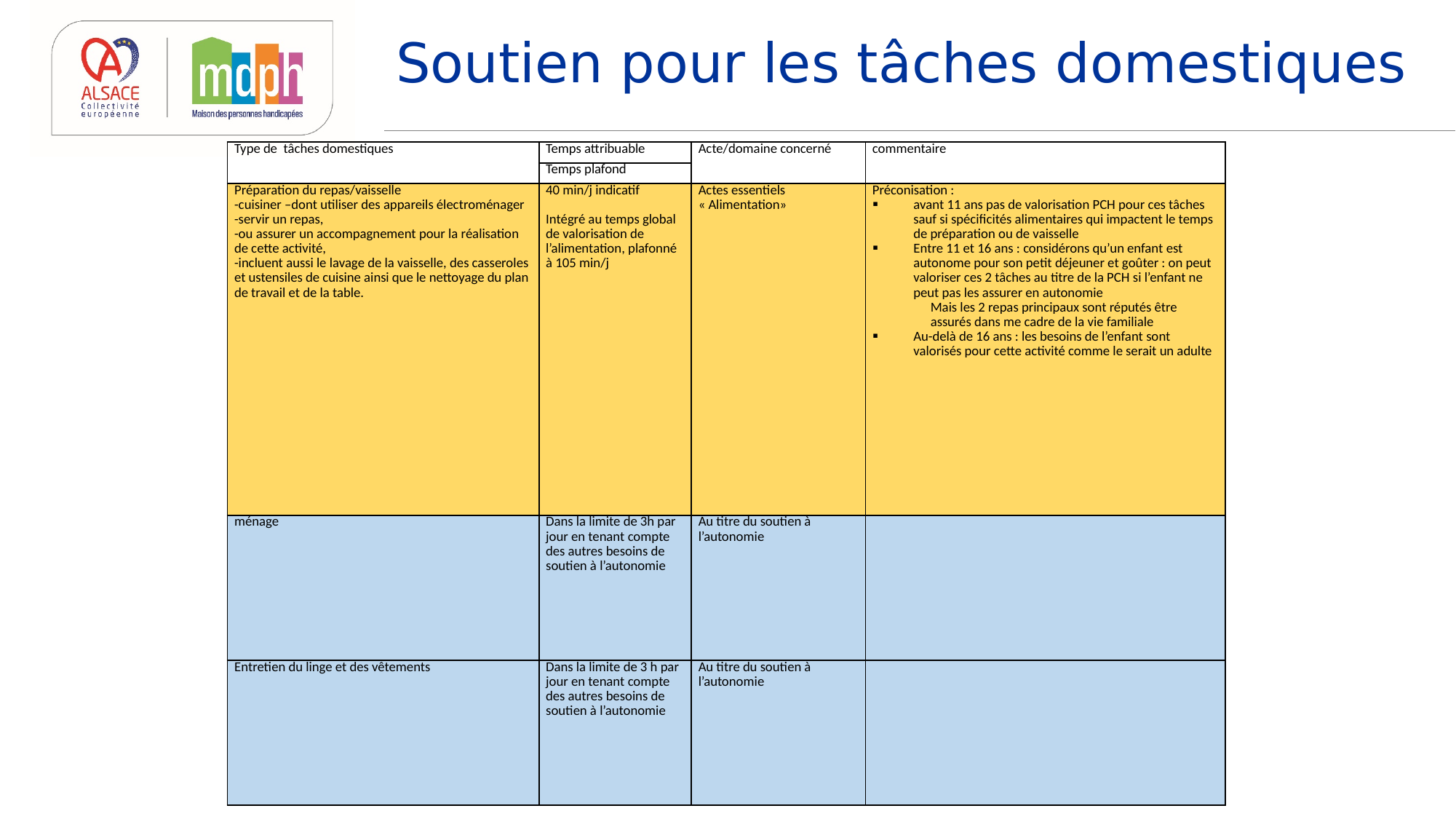

# Soutien pour les tâches domestiques
| Type de tâches domestiques | Temps attribuable | Acte/domaine concerné | commentaire |
| --- | --- | --- | --- |
|  | Temps plafond |  |  |
| Préparation du repas/vaisselle -cuisiner –dont utiliser des appareils électroménager -servir un repas, -ou assurer un accompagnement pour la réalisation de cette activité, -incluent aussi le lavage de la vaisselle, des casseroles et ustensiles de cuisine ainsi que le nettoyage du plan de travail et de la table. | 40 min/j indicatif   Intégré au temps global de valorisation de l’alimentation, plafonné à 105 min/j | Actes essentiels « Alimentation» | Préconisation : avant 11 ans pas de valorisation PCH pour ces tâches sauf si spécificités alimentaires qui impactent le temps de préparation ou de vaisselle Entre 11 et 16 ans : considérons qu’un enfant est autonome pour son petit déjeuner et goûter : on peut valoriser ces 2 tâches au titre de la PCH si l’enfant ne peut pas les assurer en autonomie Mais les 2 repas principaux sont réputés être assurés dans me cadre de la vie familiale Au-delà de 16 ans : les besoins de l’enfant sont valorisés pour cette activité comme le serait un adulte |
| ménage | Dans la limite de 3h par jour en tenant compte des autres besoins de soutien à l’autonomie | Au titre du soutien à l’autonomie |  |
| Entretien du linge et des vêtements | Dans la limite de 3 h par jour en tenant compte des autres besoins de soutien à l’autonomie | Au titre du soutien à l’autonomie |  |